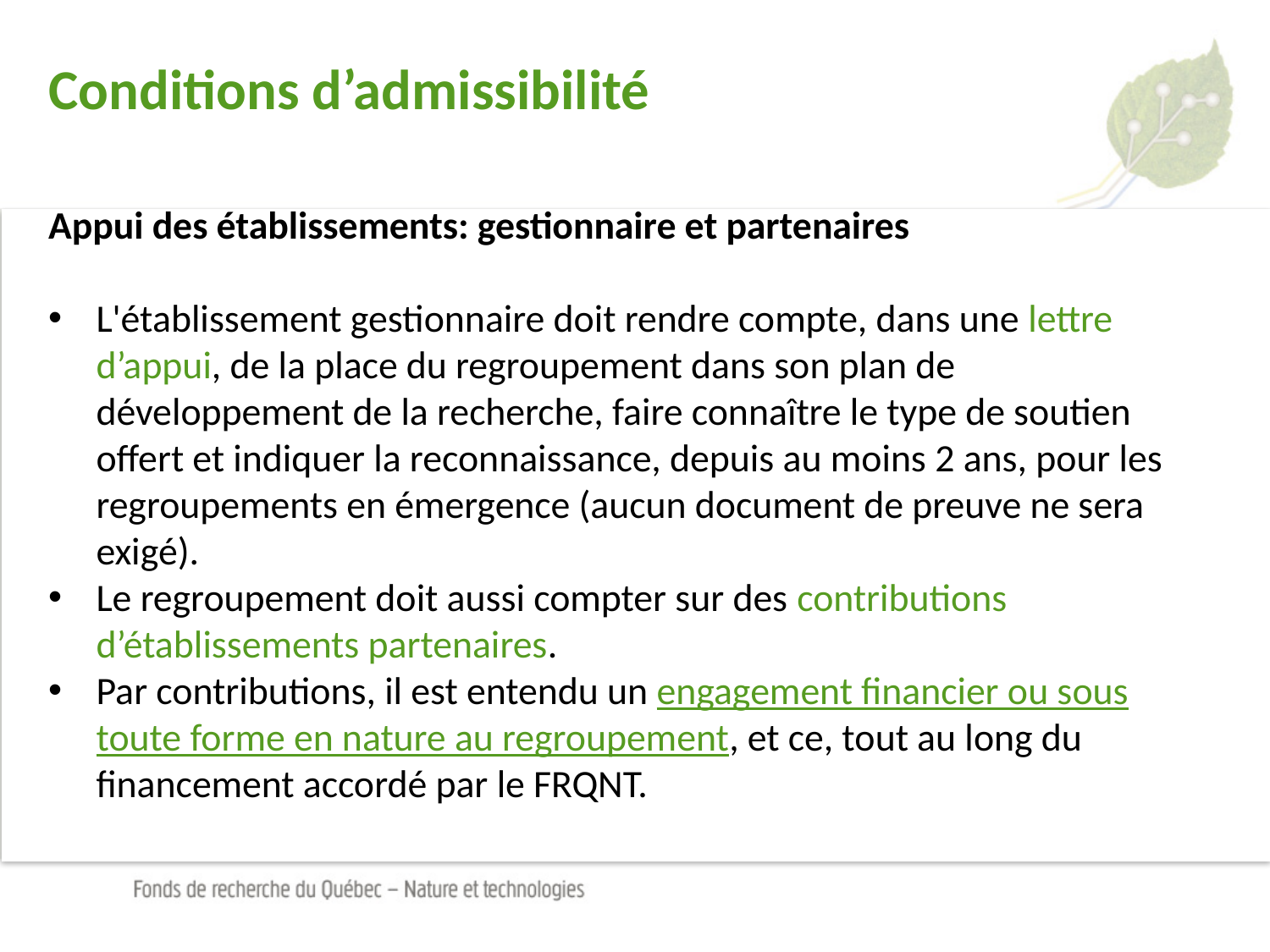

# Conditions d’admissibilité
Appui des établissements: gestionnaire et partenaires

L'établissement gestionnaire doit rendre compte, dans une lettre d’appui, de la place du regroupement dans son plan de développement de la recherche, faire connaître le type de soutien offert et indiquer la reconnaissance, depuis au moins 2 ans, pour les regroupements en émergence (aucun document de preuve ne sera exigé).
Le regroupement doit aussi compter sur des contributions d’établissements partenaires.
Par contributions, il est entendu un engagement financier ou sous toute forme en nature au regroupement, et ce, tout au long du financement accordé par le FRQNT.